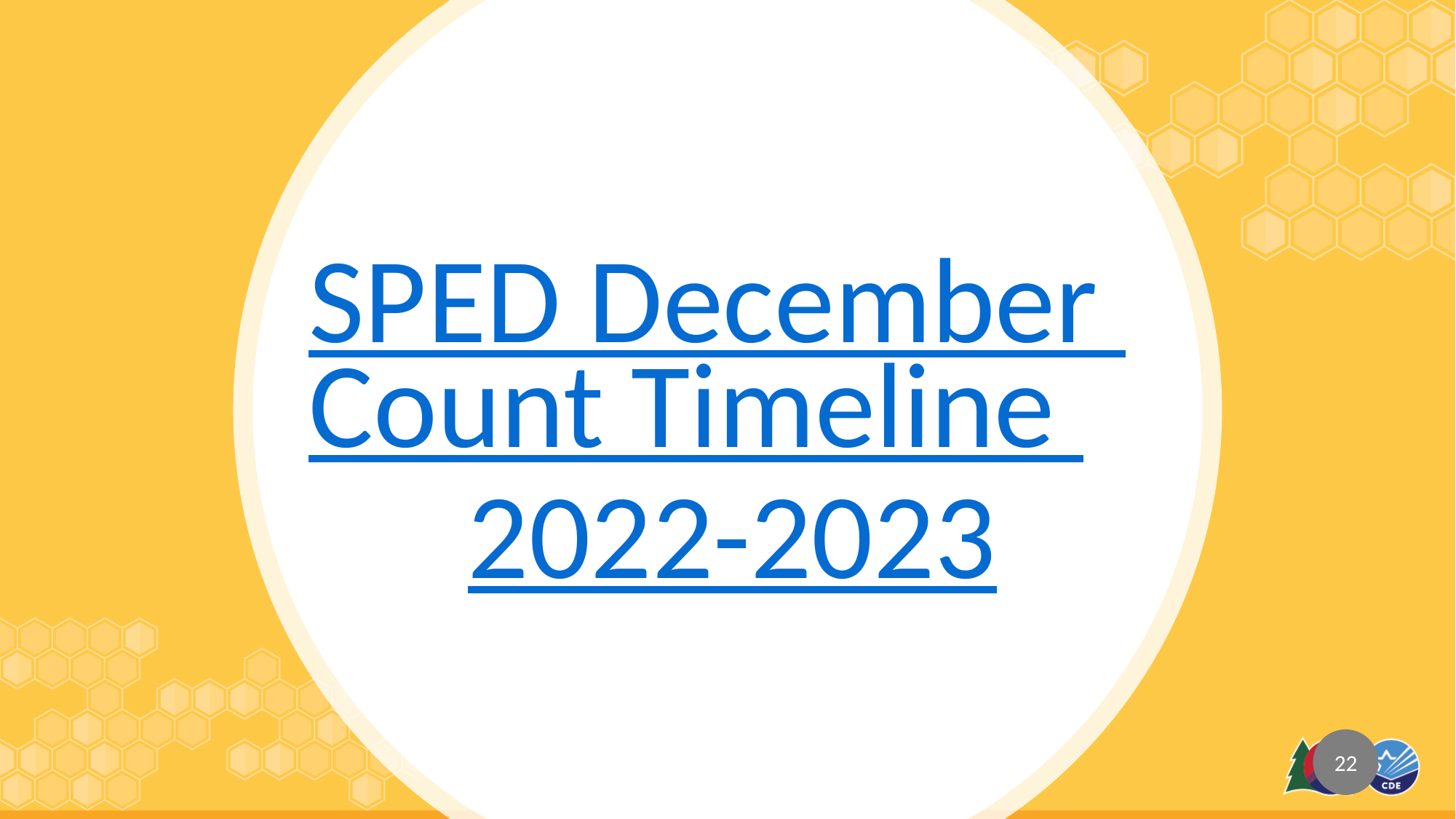

# SPED December Count Timeline 2022-2023
22